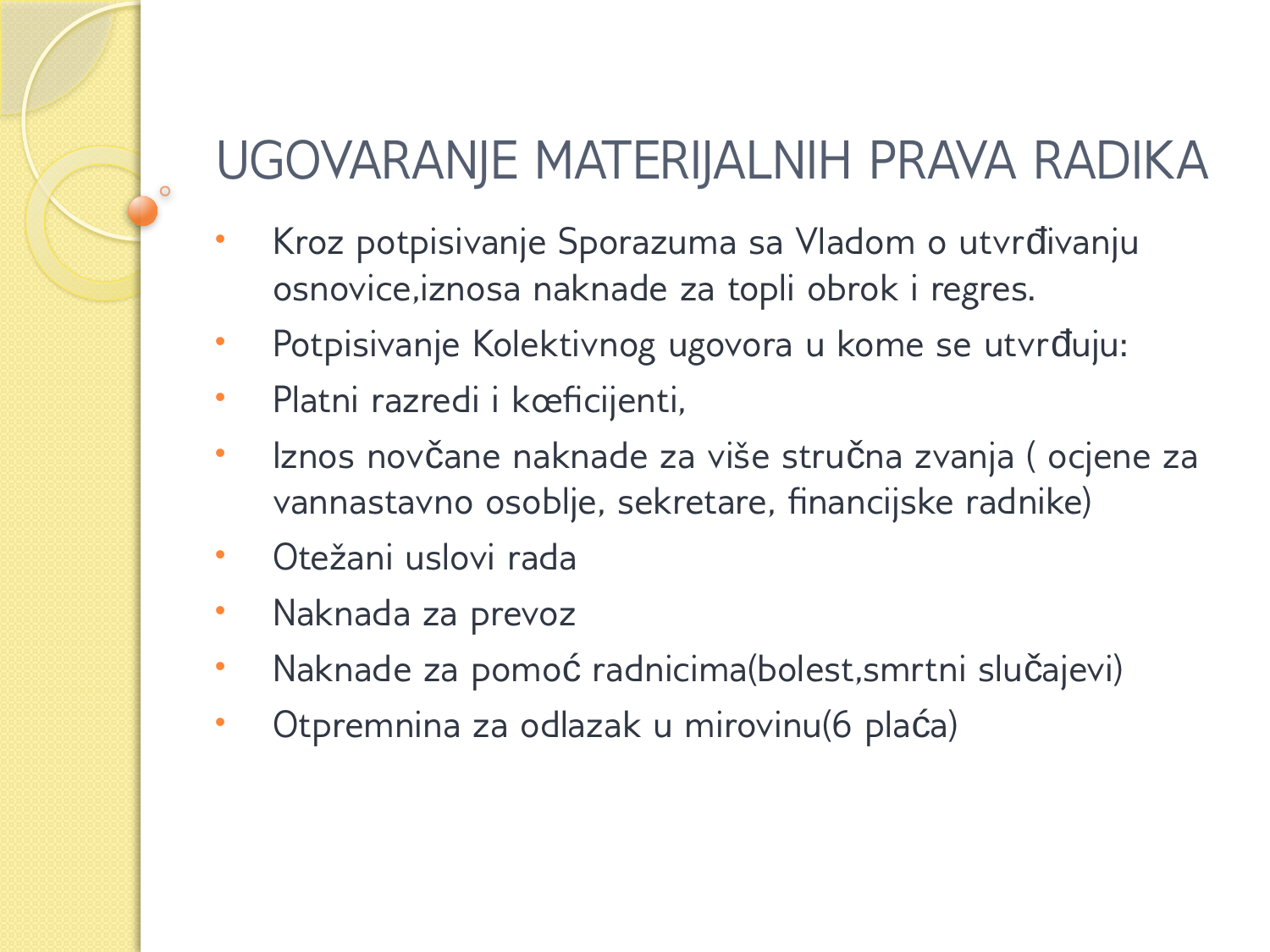

# UGOVARANJE MATERIJALNIH PRAVA RADIKA
Kroz potpisivanje Sporazuma sa Vladom o utvrđivanju osnovice,iznosa naknade za topli obrok i regres.
Potpisivanje Kolektivnog ugovora u kome se utvrđuju:
Platni razredi i koeficijenti,
Iznos novčane naknade za više stručna zvanja ( ocjene za vannastavno osoblje, sekretare, financijske radnike)
Otežani uslovi rada
Naknada za prevoz
Naknade za pomoć radnicima(bolest,smrtni slučajevi)
Otpremnina za odlazak u mirovinu(6 plaća)